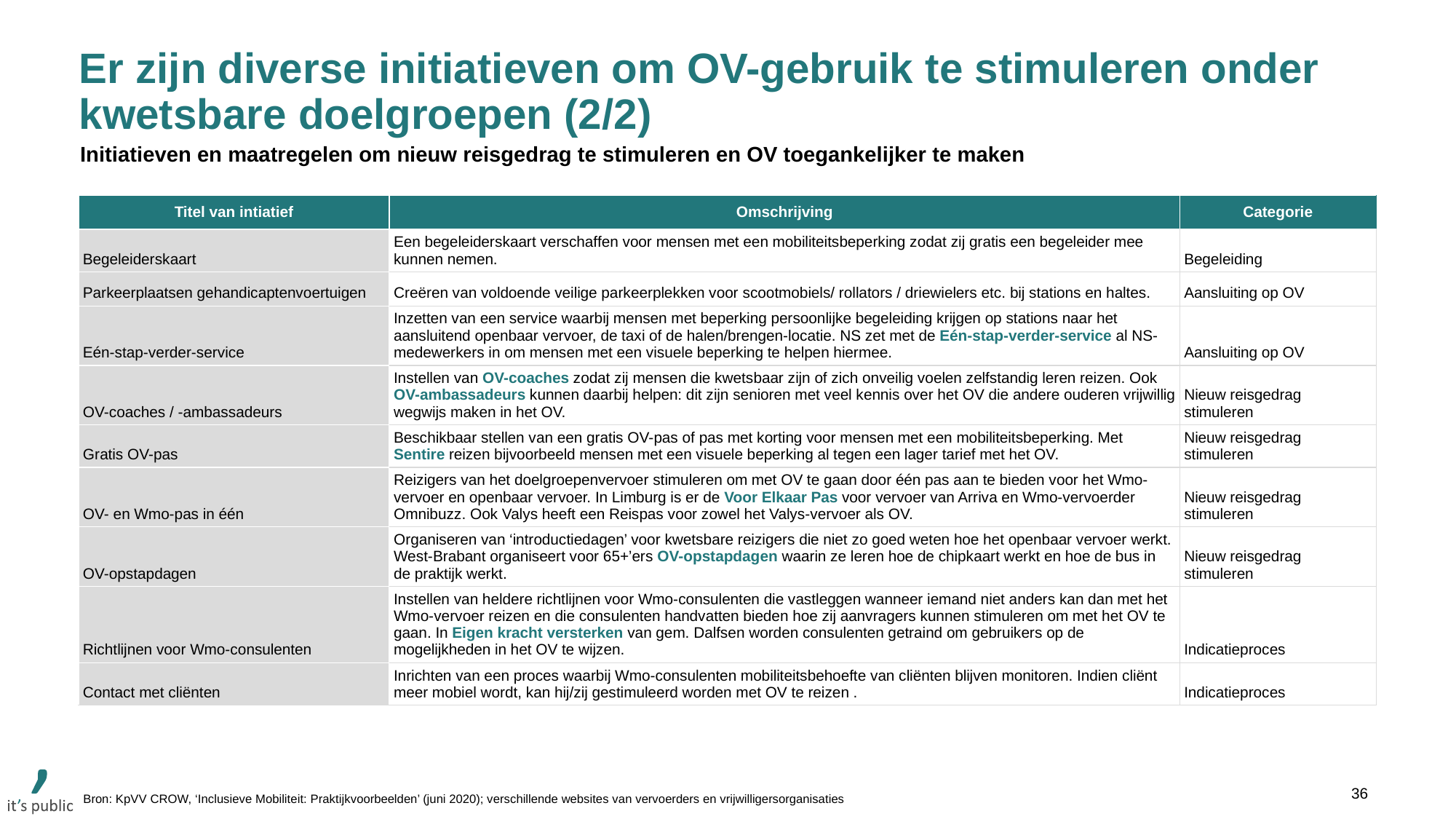

# Er zijn diverse initiatieven om OV-gebruik te stimuleren onder kwetsbare doelgroepen (2/2)
Initiatieven en maatregelen om nieuw reisgedrag te stimuleren en OV toegankelijker te maken
| Titel van intiatief | Omschrijving | Categorie |
| --- | --- | --- |
| Begeleiderskaart | Een begeleiderskaart verschaffen voor mensen met een mobiliteitsbeperking zodat zij gratis een begeleider mee kunnen nemen. | Begeleiding |
| Parkeerplaatsen gehandicaptenvoertuigen | Creëren van voldoende veilige parkeerplekken voor scootmobiels/ rollators / driewielers etc. bij stations en haltes. | Aansluiting op OV |
| Eén-stap-verder-service | Inzetten van een service waarbij mensen met beperking persoonlijke begeleiding krijgen op stations naar het aansluitend openbaar vervoer, de taxi of de halen/brengen-locatie. NS zet met de Eén-stap-verder-service al NS-medewerkers in om mensen met een visuele beperking te helpen hiermee. | Aansluiting op OV |
| OV-coaches / -ambassadeurs | Instellen van OV-coaches zodat zij mensen die kwetsbaar zijn of zich onveilig voelen zelfstandig leren reizen. Ook OV-ambassadeurs kunnen daarbij helpen: dit zijn senioren met veel kennis over het OV die andere ouderen vrijwillig wegwijs maken in het OV. | Nieuw reisgedrag stimuleren |
| Gratis OV-pas | Beschikbaar stellen van een gratis OV-pas of pas met korting voor mensen met een mobiliteitsbeperking. Met Sentire reizen bijvoorbeeld mensen met een visuele beperking al tegen een lager tarief met het OV. | Nieuw reisgedrag stimuleren |
| OV- en Wmo-pas in één | Reizigers van het doelgroepenvervoer stimuleren om met OV te gaan door één pas aan te bieden voor het Wmo-vervoer en openbaar vervoer. In Limburg is er de Voor Elkaar Pas voor vervoer van Arriva en Wmo-vervoerder Omnibuzz. Ook Valys heeft een Reispas voor zowel het Valys-vervoer als OV. | Nieuw reisgedrag stimuleren |
| OV-opstapdagen | Organiseren van ‘introductiedagen’ voor kwetsbare reizigers die niet zo goed weten hoe het openbaar vervoer werkt. West-Brabant organiseert voor 65+’ers OV-opstapdagen waarin ze leren hoe de chipkaart werkt en hoe de bus in de praktijk werkt. | Nieuw reisgedrag stimuleren |
| Richtlijnen voor Wmo-consulenten | Instellen van heldere richtlijnen voor Wmo-consulenten die vastleggen wanneer iemand niet anders kan dan met het Wmo-vervoer reizen en die consulenten handvatten bieden hoe zij aanvragers kunnen stimuleren om met het OV te gaan. In Eigen kracht versterken van gem. Dalfsen worden consulenten getraind om gebruikers op de mogelijkheden in het OV te wijzen. | Indicatieproces |
| Contact met cliënten | Inrichten van een proces waarbij Wmo-consulenten mobiliteitsbehoefte van cliënten blijven monitoren. Indien cliënt meer mobiel wordt, kan hij/zij gestimuleerd worden met OV te reizen . | Indicatieproces |
36
Bron: KpVV CROW, ‘Inclusieve Mobiliteit: Praktijkvoorbeelden’ (juni 2020); verschillende websites van vervoerders en vrijwilligersorganisaties